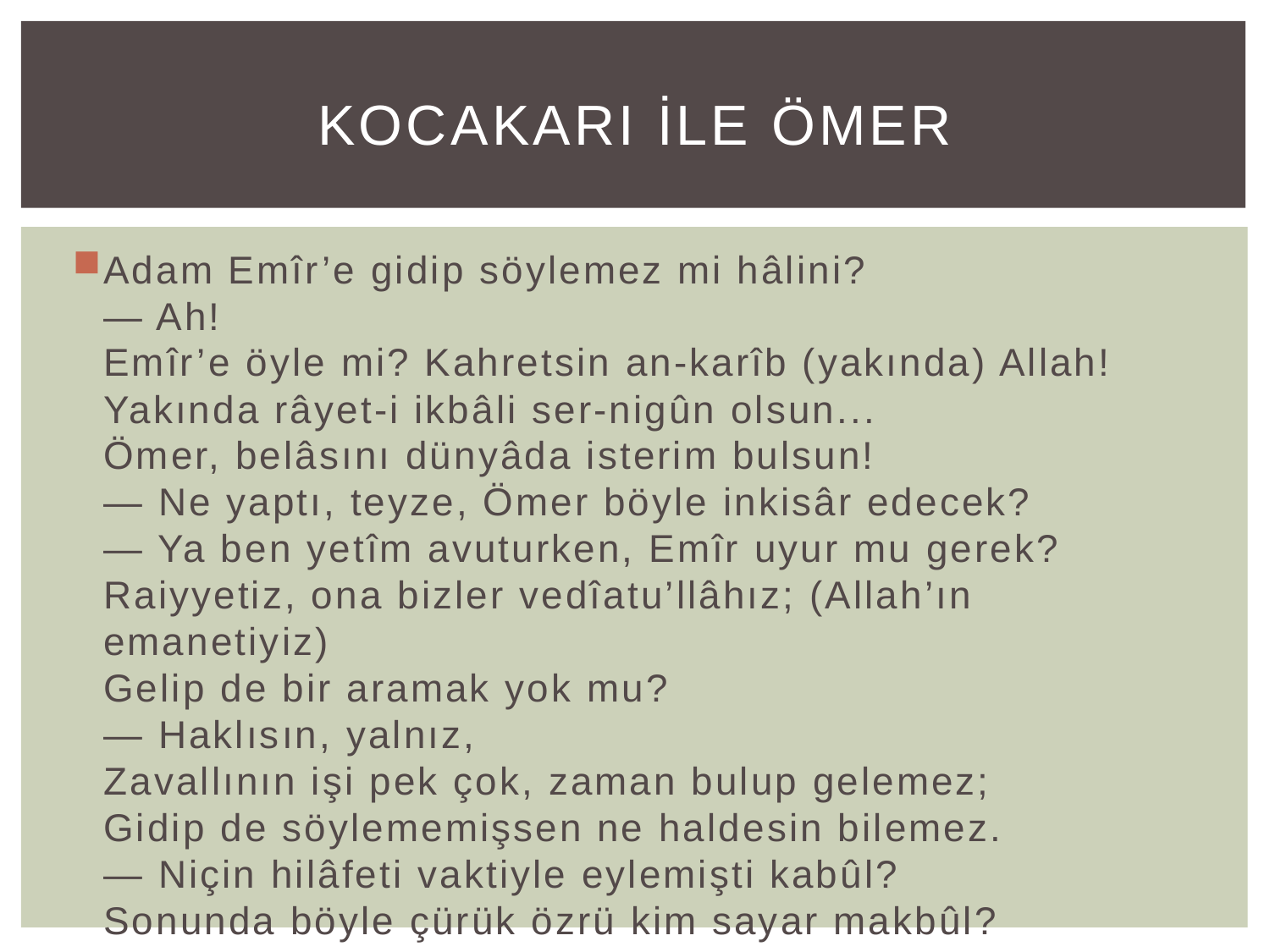

# Kocakarı İle Ömer
Adam Emîr’e gidip söylemez mi hâlini? 
— Ah! 
Emîr’e öyle mi? Kahretsin an-karîb (yakında) Allah! 
Yakında râyet-i ikbâli ser-nigûn olsun... 
Ömer, belâsını dünyâda isterim bulsun! 
— Ne yaptı, teyze, Ömer böyle inkisâr edecek? 
— Ya ben yetîm avuturken, Emîr uyur mu gerek? 
Raiyyetiz, ona bizler vedîatu’llâhız; (Allah’ın emanetiyiz)
Gelip de bir aramak yok mu? 
— Haklısın, yalnız, 
Zavallının işi pek çok, zaman bulup gelemez; 
Gidip de söylememişsen ne haldesin bilemez. 
— Niçin hilâfeti vaktiyle eylemişti kabûl? 
Sonunda böyle çürük özrü kim sayar makbûl?